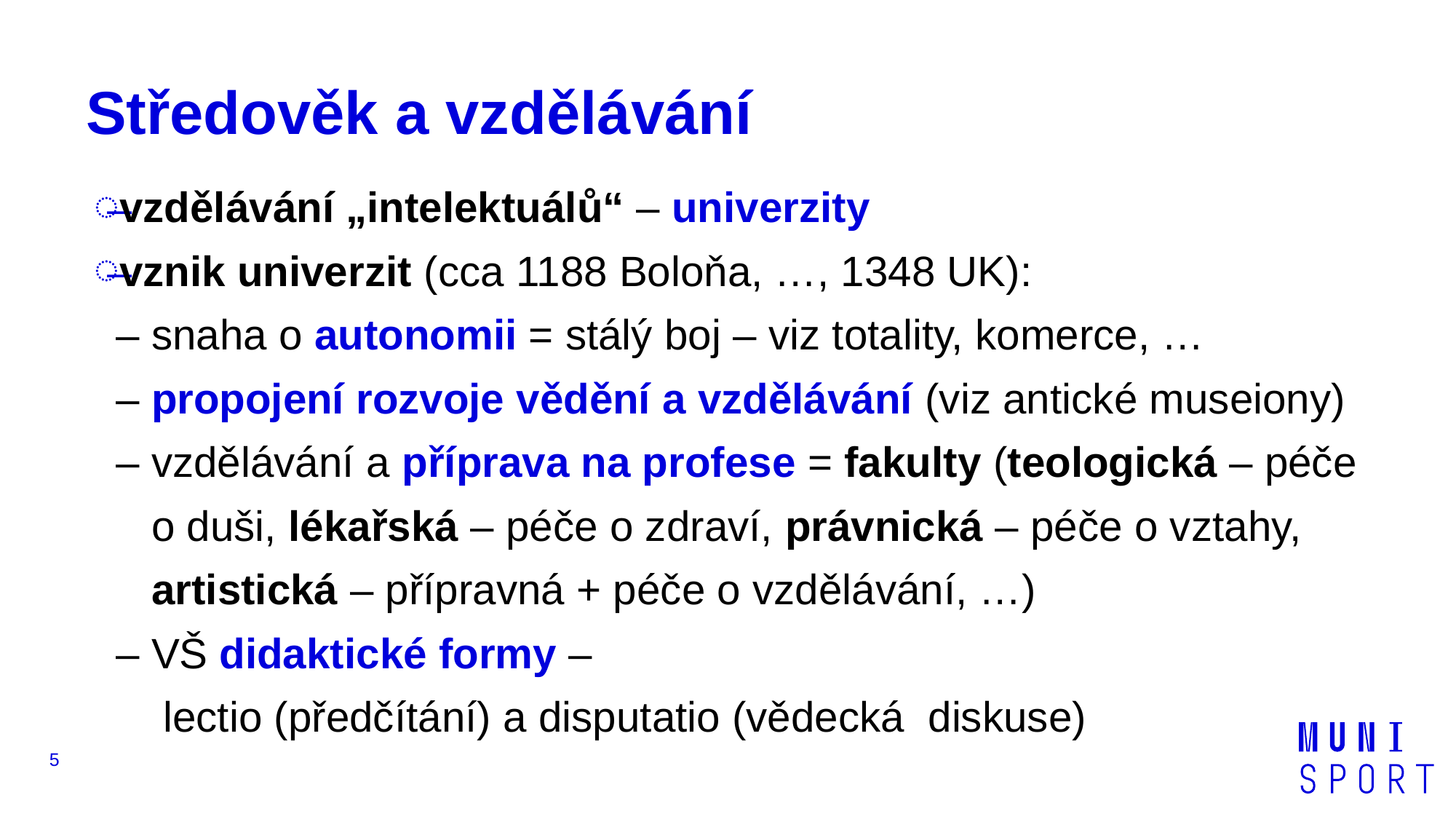

# Středověk a vzdělávání
vzdělávání „intelektuálů“ – univerzity
vznik univerzit (cca 1188 Boloňa, …, 1348 UK):
– snaha o autonomii = stálý boj – viz totality, komerce, …
– propojení rozvoje vědění a vzdělávání (viz antické museiony)
– vzdělávání a příprava na profese = fakulty (teologická – péče
   o duši, lékařská – péče o zdraví, právnická – péče o vztahy,
   artistická – přípravná + péče o vzdělávání, …)
– VŠ didaktické formy –
    lectio (předčítání) a disputatio (vědecká  diskuse)

5